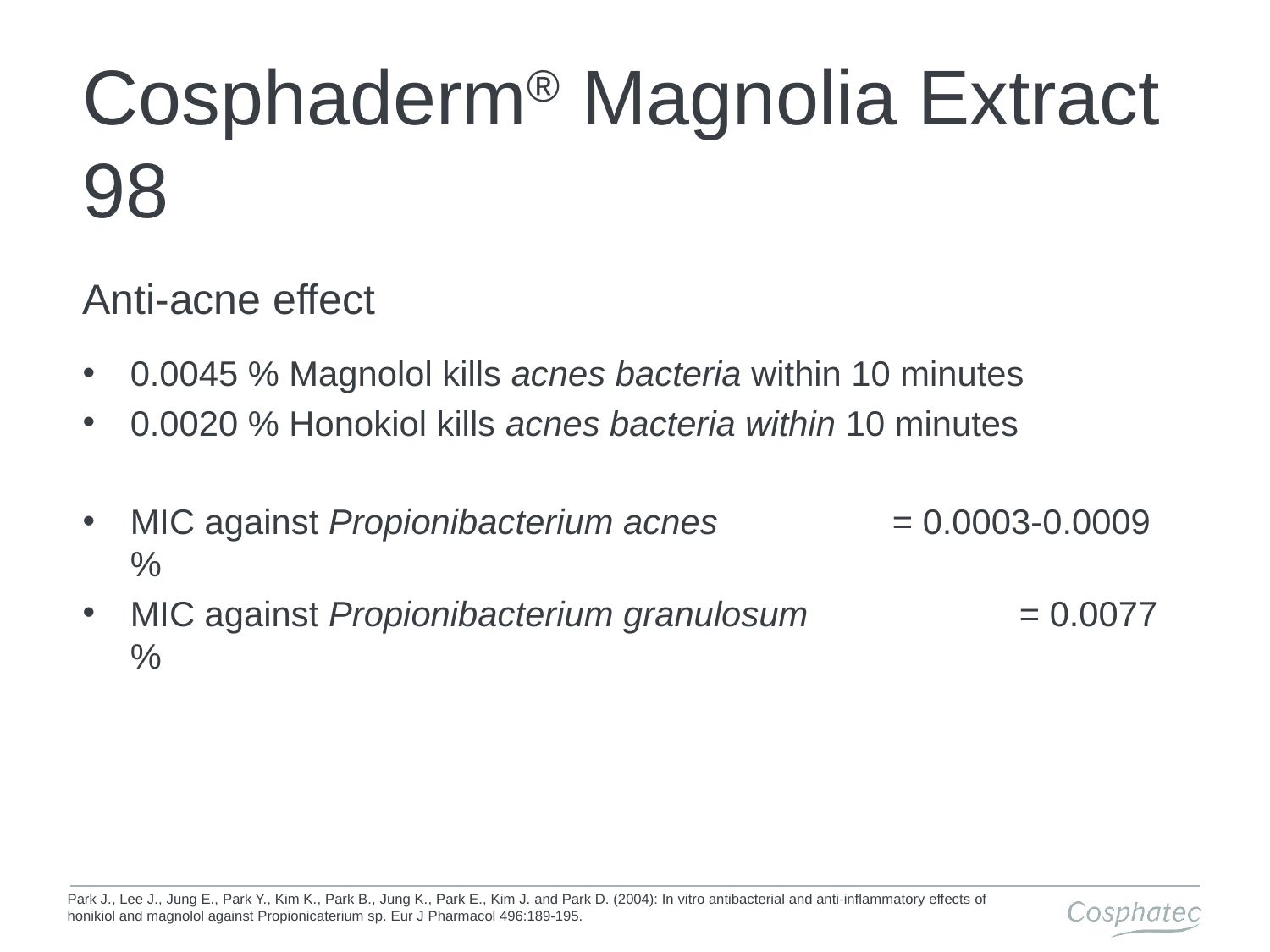

# Cosphaderm® Magnolia Extract 98
Anti-acne effect
0.0045 % Magnolol kills acnes bacteria within 10 minutes
0.0020 % Honokiol kills acnes bacteria within 10 minutes

MIC against Propionibacterium acnes 		= 0.0003-0.0009 %
MIC against Propionibacterium granulosum 		= 0.0077 %

Park J., Lee J., Jung E., Park Y., Kim K., Park B., Jung K., Park E., Kim J. and Park D. (2004): In vitro antibacterial and anti-inflammatory effects of honikiol and magnolol against Propionicaterium sp. Eur J Pharmacol 496:189-195.